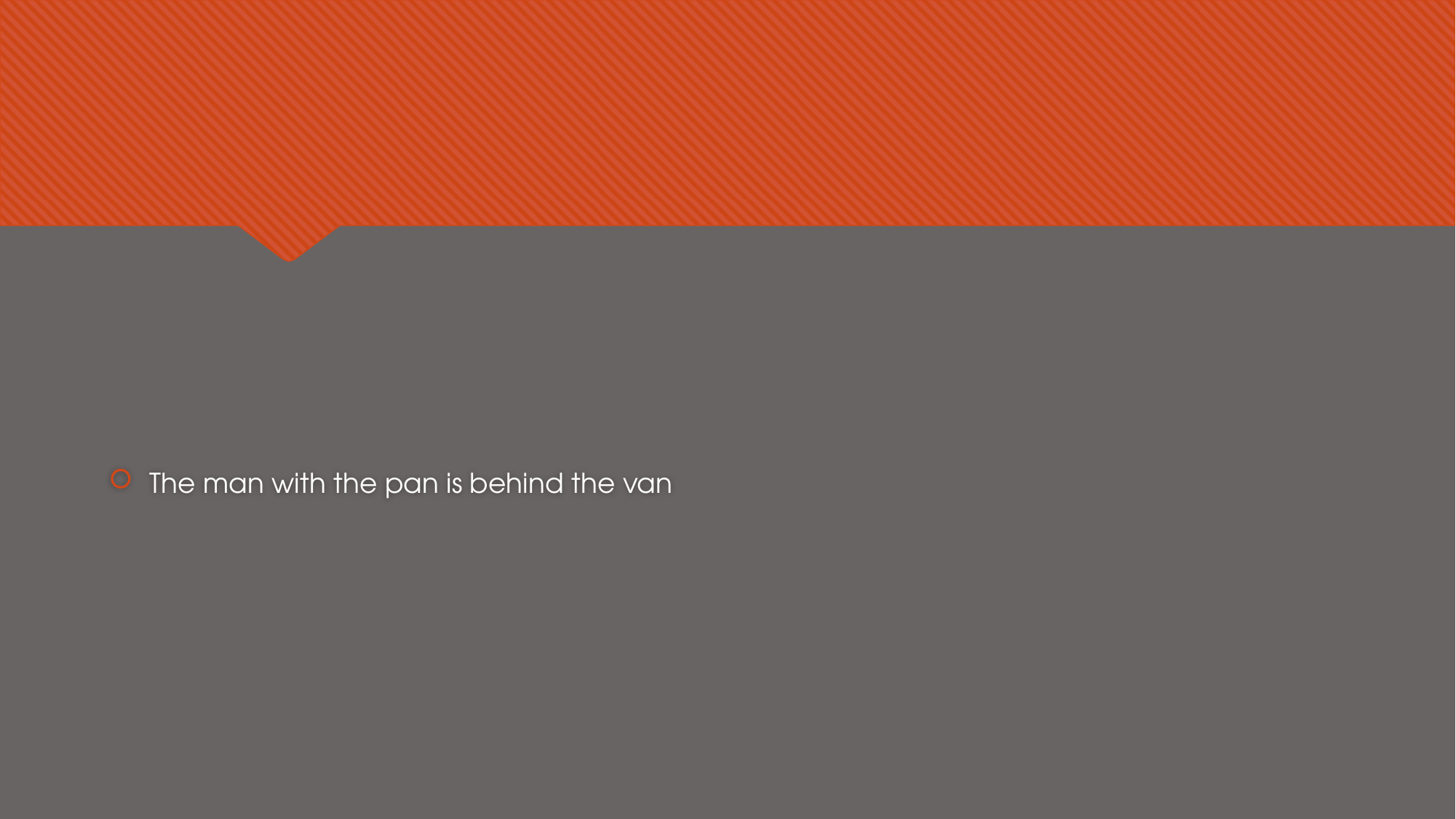

#
The man with the pan is behind the van